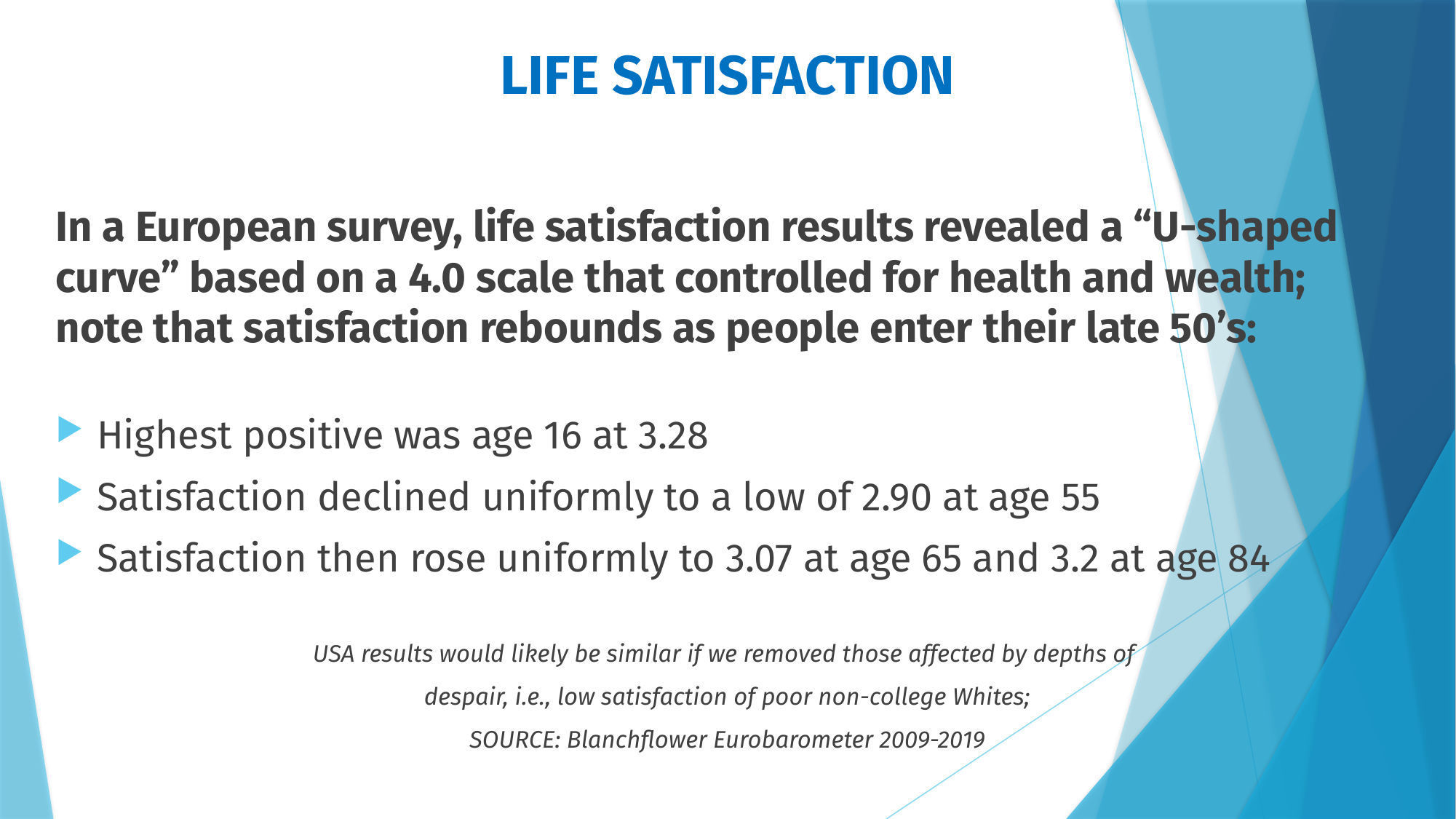

# LIFE SATISFACTION

In a European survey, life satisfaction results revealed a “U-shaped curve” based on a 4.0 scale that controlled for health and wealth; note that satisfaction rebounds as people enter their late 50’s:

Highest positive was age 16 at 3.28
Satisfaction declined uniformly to a low of 2.90 at age 55
Satisfaction then rose uniformly to 3.07 at age 65 and 3.2 at age 84

USA results would likely be similar if we removed those affected by depths of
despair, i.e., low satisfaction of poor non-college Whites;
SOURCE: Blanchflower Eurobarometer 2009-2019